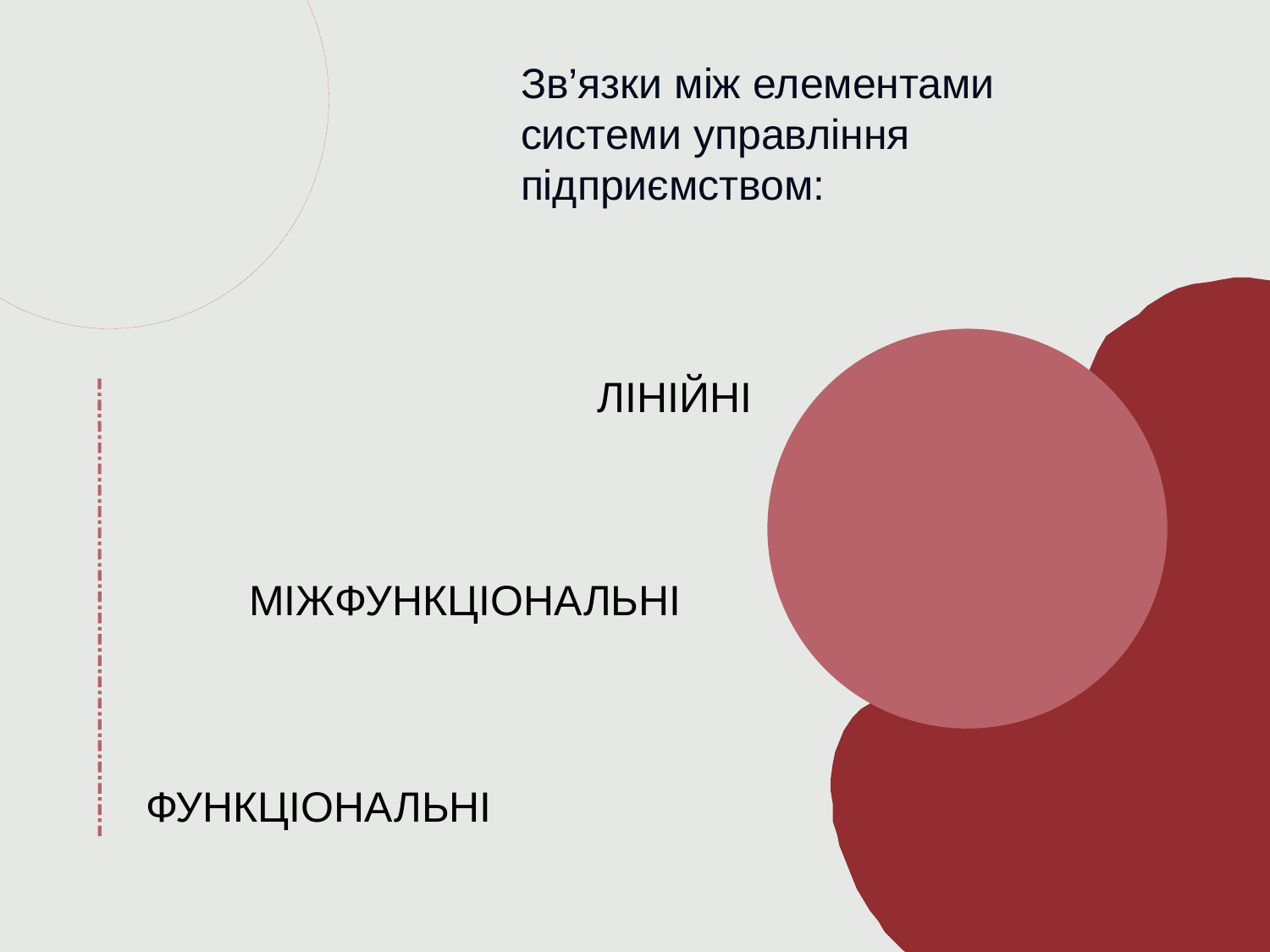

Зв’язки між елементами системи управління підприємством:

ЛІНІЙНІ

МІЖФУНКЦІОНАЛЬНІ

ФУНКЦІОНАЛЬНІ